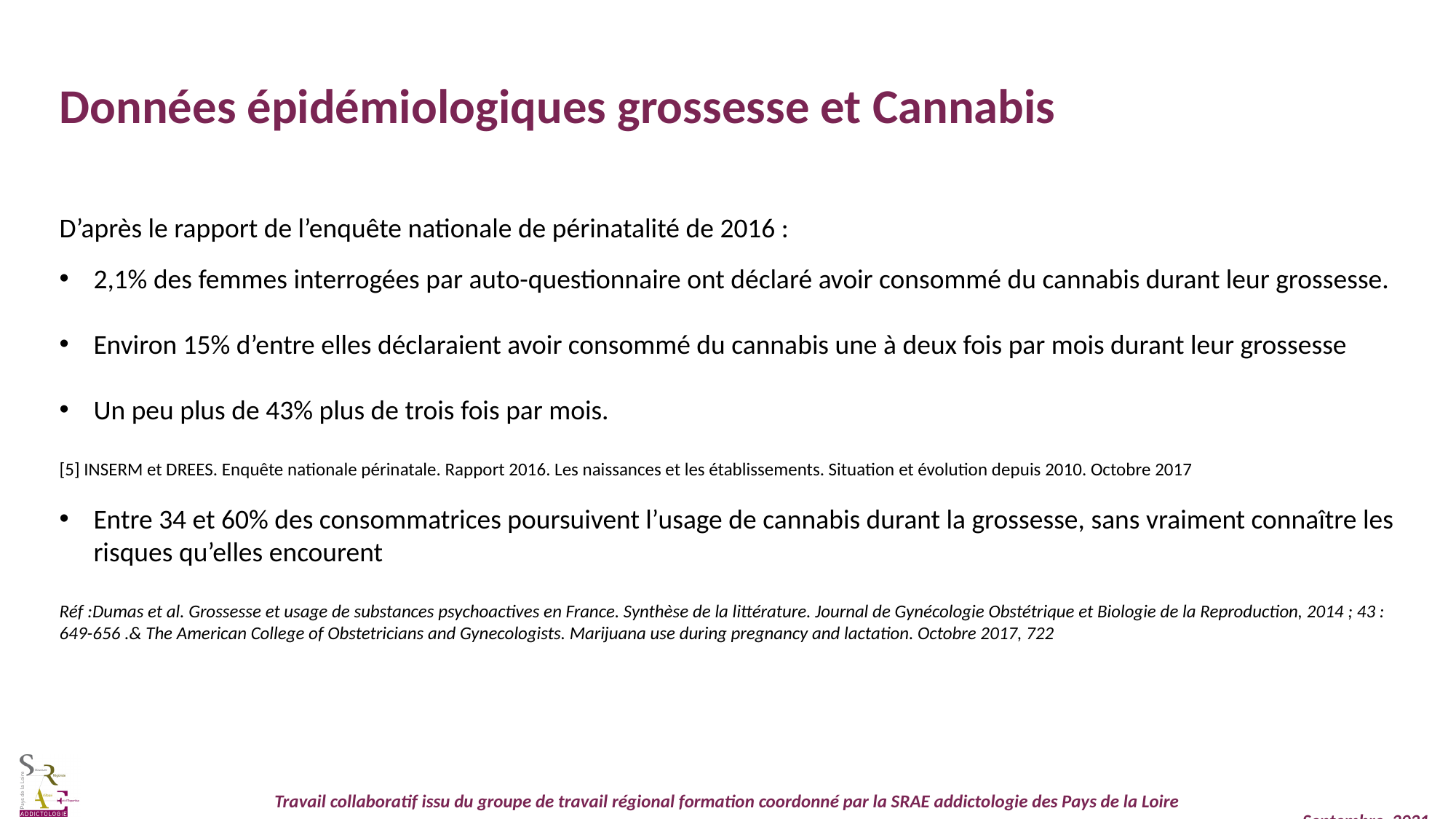

Données épidémiologiques grossesse et Cannabis

D’après le rapport de l’enquête nationale de périnatalité de 2016 :
2,1% des femmes interrogées par auto-questionnaire ont déclaré avoir consommé du cannabis durant leur grossesse.

Environ 15% d’entre elles déclaraient avoir consommé du cannabis une à deux fois par mois durant leur grossesse

Un peu plus de 43% plus de trois fois par mois.

[5] INSERM et DREES. Enquête nationale périnatale. Rapport 2016. Les naissances et les établissements. Situation et évolution depuis 2010. Octobre 2017

Entre 34 et 60% des consommatrices poursuivent l’usage de cannabis durant la grossesse, sans vraiment connaître les risques qu’elles encourent

Réf :Dumas et al. Grossesse et usage de substances psychoactives en France. Synthèse de la littérature. Journal de Gynécologie Obstétrique et Biologie de la Reproduction, 2014 ; 43 : 649-656 .& The American College of Obstetricians and Gynecologists. Marijuana use during pregnancy and lactation. Octobre 2017, 722